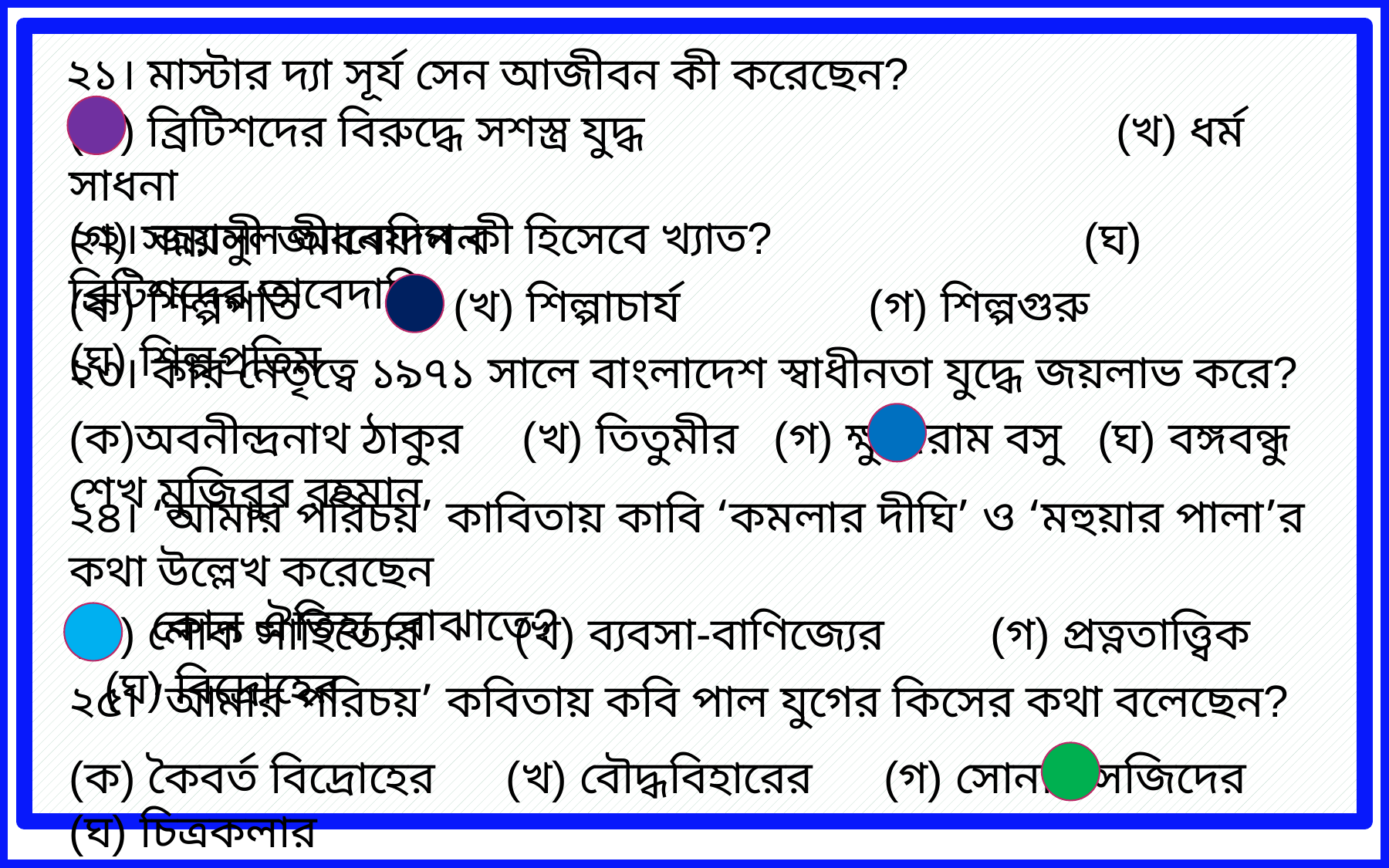

২১। মাস্টার দ্যা সূর্য সেন আজীবন কী করেছেন?

(ক) ব্রিটিশদের বিরুদ্ধে সশস্ত্র যুদ্ধ                                        (খ) ধর্ম সাধনা
(গ) সন্ন্যাসী জীবনযাপন                                                   (ঘ) ব্রিটিশদের তাবেদারি
২২। জয়নুল আবেদিন কী হিসেবে খ্যাত?
(ক) শিল্পপতি             (খ) শিল্পাচার্য                (গ) শিল্পগুরু               (ঘ) শিল্পপ্রতিম

২৩। কার নেতৃত্বে ১৯৭১ সালে বাংলাদেশ স্বাধীনতা যুদ্ধে জয়লাভ করে?

(ক)অবনীন্দ্রনাথ ঠাকুর     (খ) তিতুমীর   (গ) ক্ষুদিরাম বসু   (ঘ) বঙ্গবন্ধু শেখ মুজিবুর রহমান
২৪। ‘আমার পরিচয়’ কাবিতায় কাবি ‘কমলার দীঘি’ ও ‘মহুয়ার পালা’র কথা উল্লেখ করেছেন
       কোন ঐতিহ্য বোঝাতে?
(ক) লোক সাহিত্যের        (খ) ব্যবসা-বাণিজ্যের         (গ) প্রত্নতাত্ত্বিক        (ঘ) বিদ্রোহের

২৫। ‘আমার পরিচয়’ কবিতায় কবি পাল যুগের কিসের কথা বলেছেন?

(ক) কৈবর্ত বিদ্রোহের      (খ) বৌদ্ধবিহারের      (গ) সোনা মসজিদের     (ঘ) চিত্রকলার